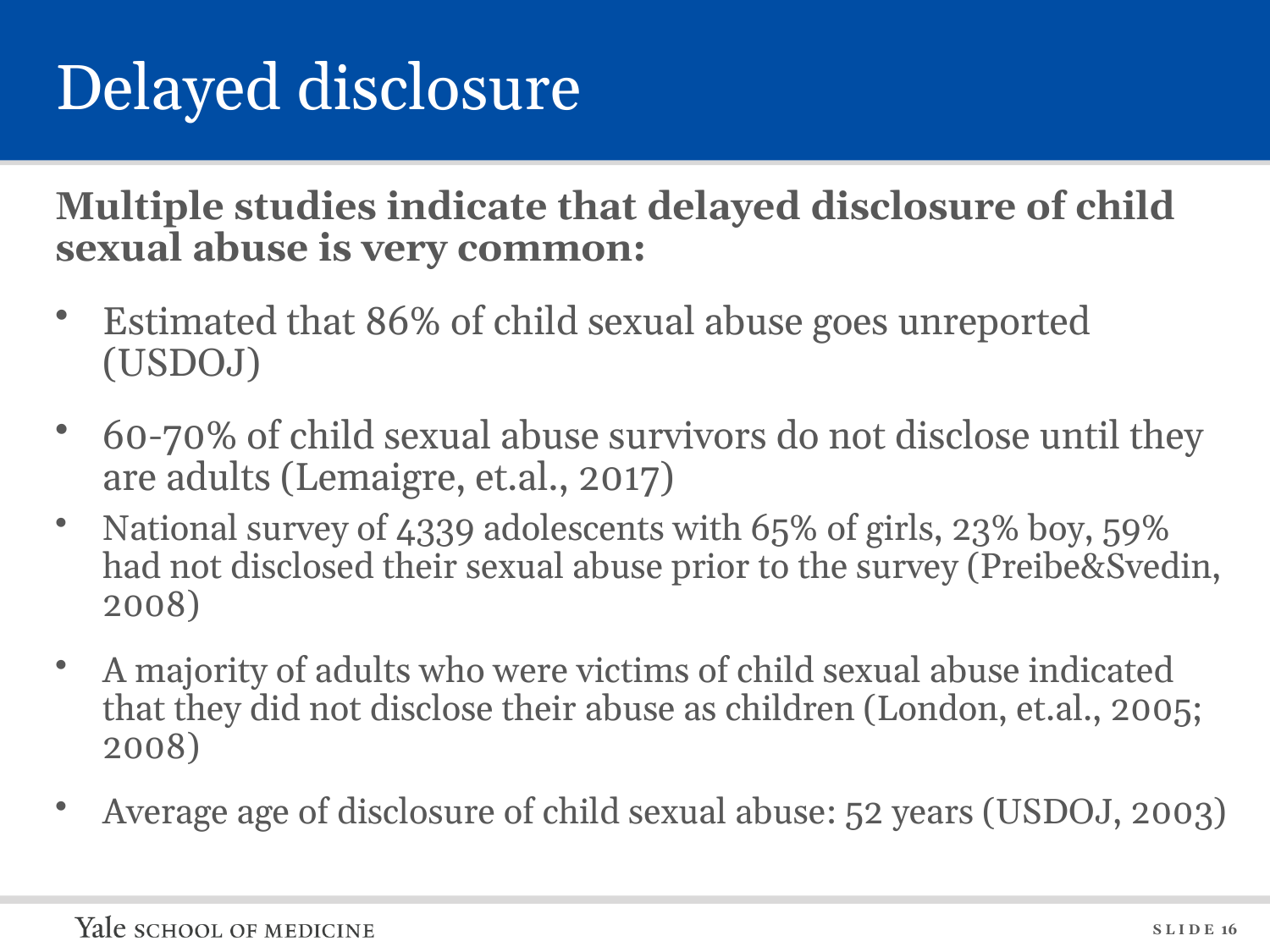

# Delayed disclosure
Multiple studies indicate that delayed disclosure of child sexual abuse is very common:

Estimated that 86% of child sexual abuse goes unreported (USDOJ)

60-70% of child sexual abuse survivors do not disclose until they are adults (Lemaigre, et.al., 2017)
National survey of 4339 adolescents with 65% of girls, 23% boy, 59% had not disclosed their sexual abuse prior to the survey (Preibe&Svedin, 2008)

A majority of adults who were victims of child sexual abuse indicated that they did not disclose their abuse as children (London, et.al., 2005; 2008)

Average age of disclosure of child sexual abuse: 52 years (USDOJ, 2003)